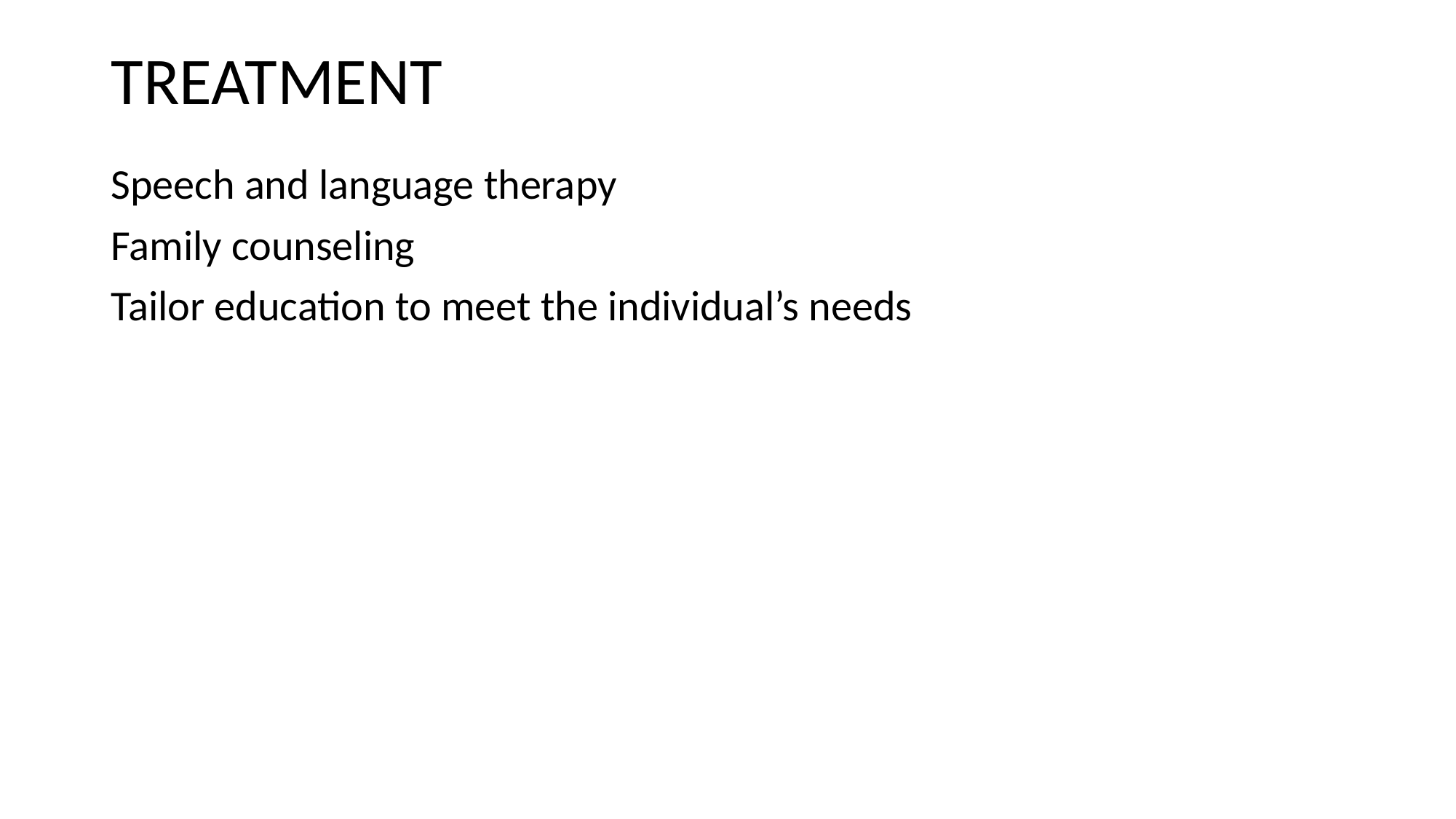

# TREATMENT
Speech and language therapy
Family counseling
Tailor education to meet the individual’s needs